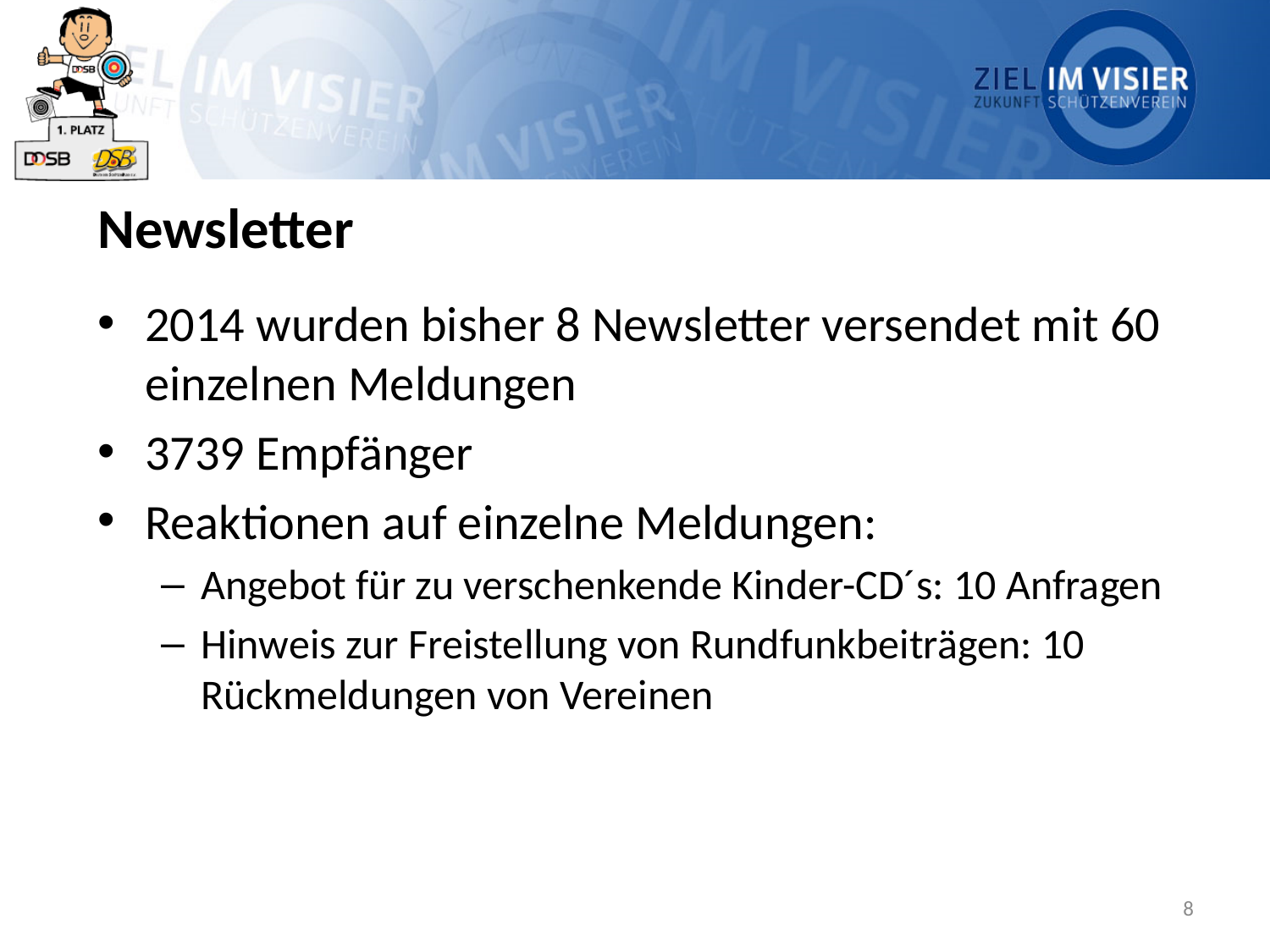

# Newsletter
2014 wurden bisher 8 Newsletter versendet mit 60 einzelnen Meldungen
3739 Empfänger
Reaktionen auf einzelne Meldungen:
Angebot für zu verschenkende Kinder-CD´s: 10 Anfragen
Hinweis zur Freistellung von Rundfunkbeiträgen: 10 Rückmeldungen von Vereinen
8